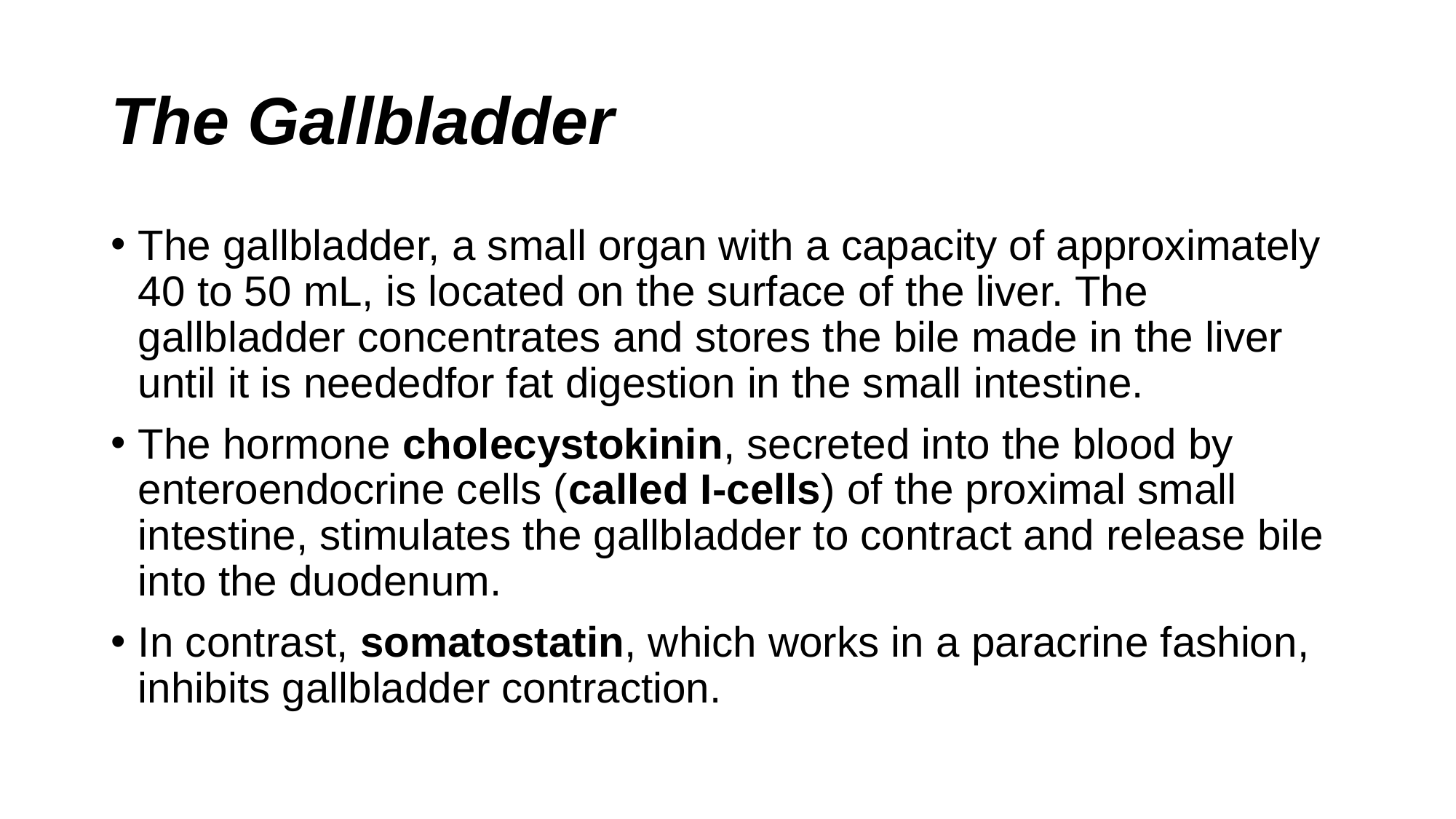

# The Gallbladder
The gallbladder, a small organ with a capacity of approximately 40 to 50 mL, is located on the surface of the liver. The gallbladder concentrates and stores the bile made in the liver until it is neededfor fat digestion in the small intestine.
The hormone cholecystokinin, secreted into the blood by enteroendocrine cells (called I-cells) of the proximal small intestine, stimulates the gallbladder to contract and release bile into the duodenum.
In contrast, somatostatin, which works in a paracrine fashion, inhibits gallbladder contraction.